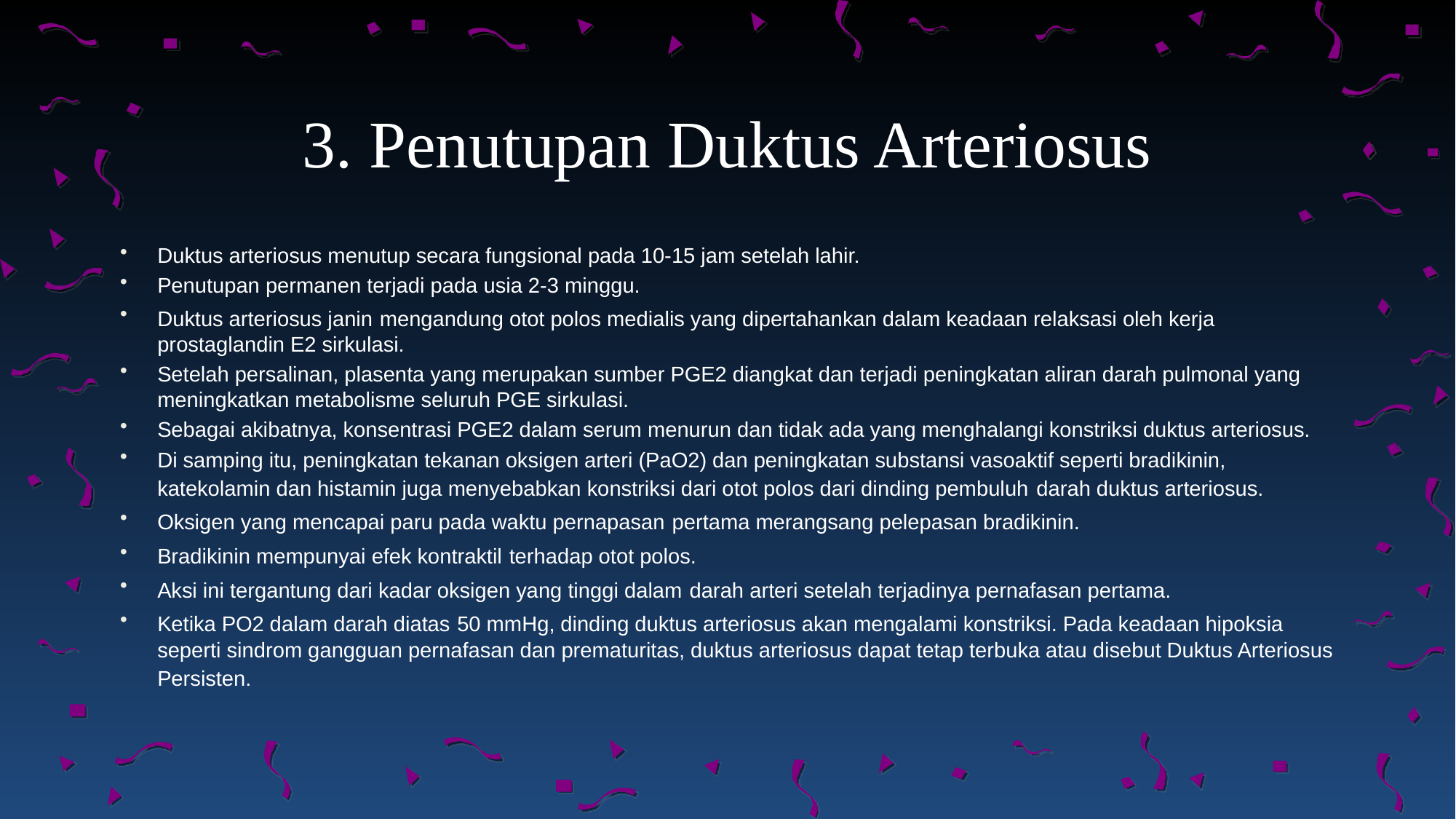

# 3. Penutupan Duktus Arteriosus
Duktus arteriosus menutup secara fungsional pada 10-15 jam setelah lahir.
Penutupan permanen terjadi pada usia 2-3 minggu.
Duktus arteriosus janin mengandung otot polos medialis yang dipertahankan dalam keadaan relaksasi oleh kerja prostaglandin E2 sirkulasi.
Setelah persalinan, plasenta yang merupakan sumber PGE2 diangkat dan terjadi peningkatan aliran darah pulmonal yang meningkatkan metabolisme seluruh PGE sirkulasi.
Sebagai akibatnya, konsentrasi PGE2 dalam serum menurun dan tidak ada yang menghalangi konstriksi duktus arteriosus.
Di samping itu, peningkatan tekanan oksigen arteri (PaO2) dan peningkatan substansi vasoaktif seperti bradikinin, katekolamin dan histamin juga menyebabkan konstriksi dari otot polos dari dinding pembuluh darah duktus arteriosus.
Oksigen yang mencapai paru pada waktu pernapasan pertama merangsang pelepasan bradikinin.
Bradikinin mempunyai efek kontraktil terhadap otot polos.
Aksi ini tergantung dari kadar oksigen yang tinggi dalam darah arteri setelah terjadinya pernafasan pertama.
Ketika PO2 dalam darah diatas 50 mmHg, dinding duktus arteriosus akan mengalami konstriksi. Pada keadaan hipoksia seperti sindrom gangguan pernafasan dan prematuritas, duktus arteriosus dapat tetap terbuka atau disebut Duktus Arteriosus Persisten.